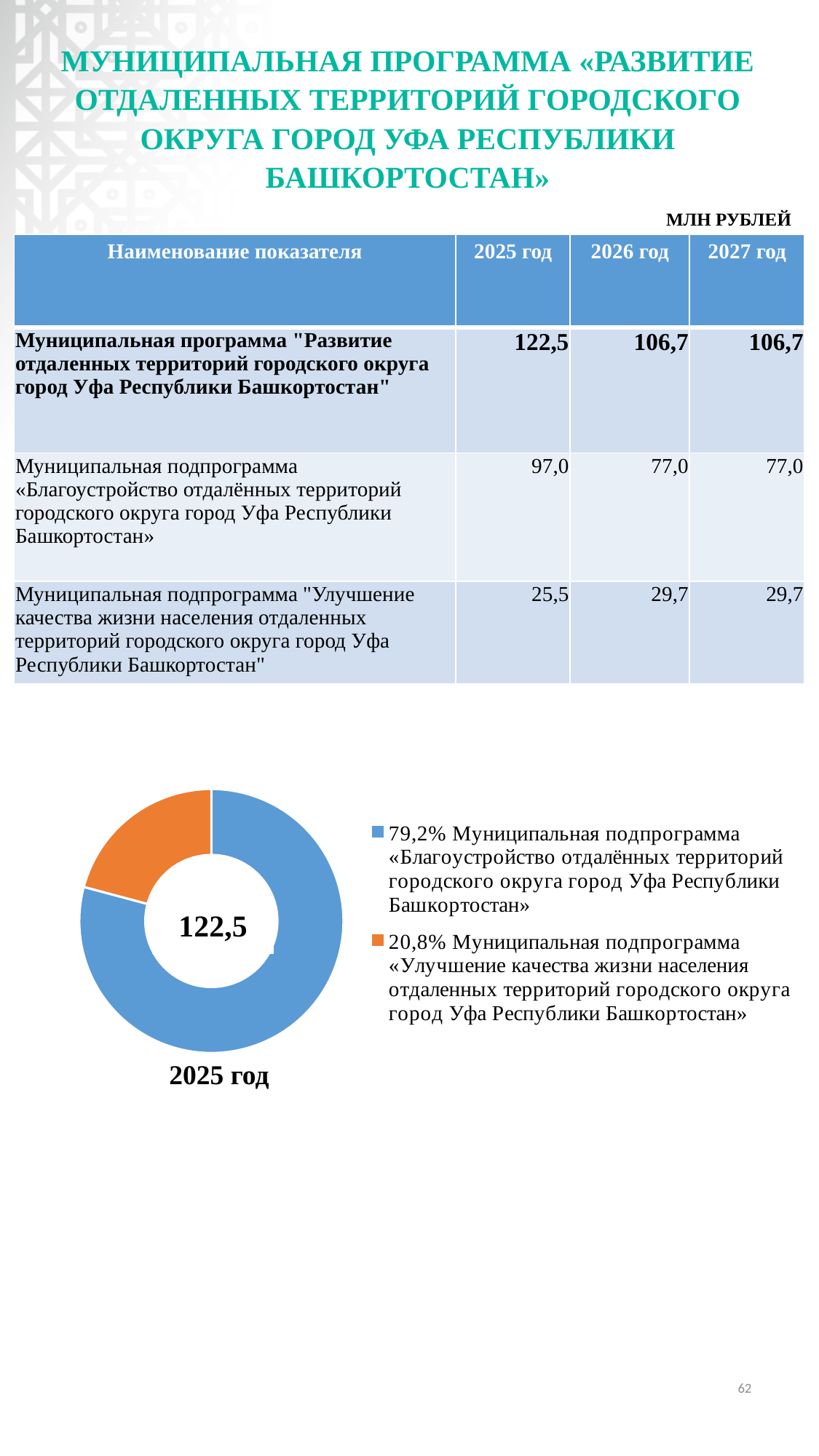

# МУНИЦИПАЛЬНАЯ ПРОГРАММА «РАЗВИТИЕ ОТДАЛЕННЫХ ТЕРРИТОРИЙ ГОРОДСКОГО ОКРУГА ГОРОД УФА РЕСПУБЛИКИ БАШКОРТОСТАН»
МЛН РУБЛЕЙ
| Наименование показателя | 2025 год | 2026 год | 2027 год |
| --- | --- | --- | --- |
| Муниципальная программа "Развитие отдаленных территорий городского округа город Уфа Республики Башкортостан" | 122,5 | 106,7 | 106,7 |
| Муниципальная подпрограмма «Благоустройство отдалённых территорий городского округа город Уфа Республики Башкортостан» | 97,0 | 77,0 | 77,0 |
| Муниципальная подпрограмма "Улучшение качества жизни населения отдаленных территорий городского округа город Уфа Республики Башкортостан" | 25,5 | 29,7 | 29,7 |

### Chart

| Category | Продажи |
|---|---|
| 79,2% Муниципальная подпрограмма  «Благоустройство отдалённых территорий городского округа город Уфа Республики Башкортостан» | 97.0 |
| 20,8% Муниципальная подпрограмма «Улучшение качества жизни населения отдаленных территорий городского округа город Уфа Республики Башкортостан» | 25.5357 |
122,5
2025 год
62